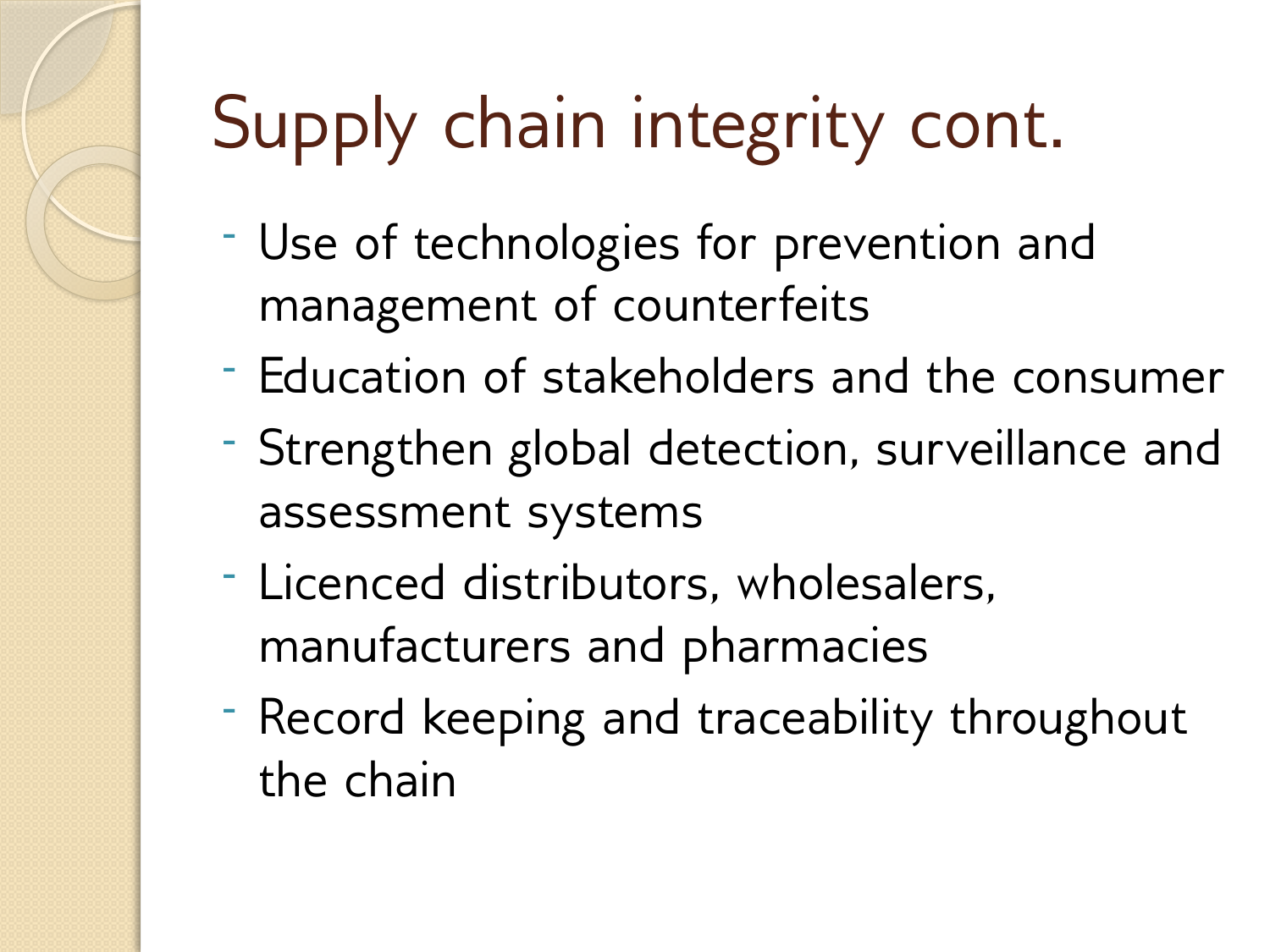

# Supply chain integrity cont.
Use of technologies for prevention and management of counterfeits
Education of stakeholders and the consumer
Strengthen global detection, surveillance and assessment systems
Licenced distributors, wholesalers, manufacturers and pharmacies
Record keeping and traceability throughout the chain